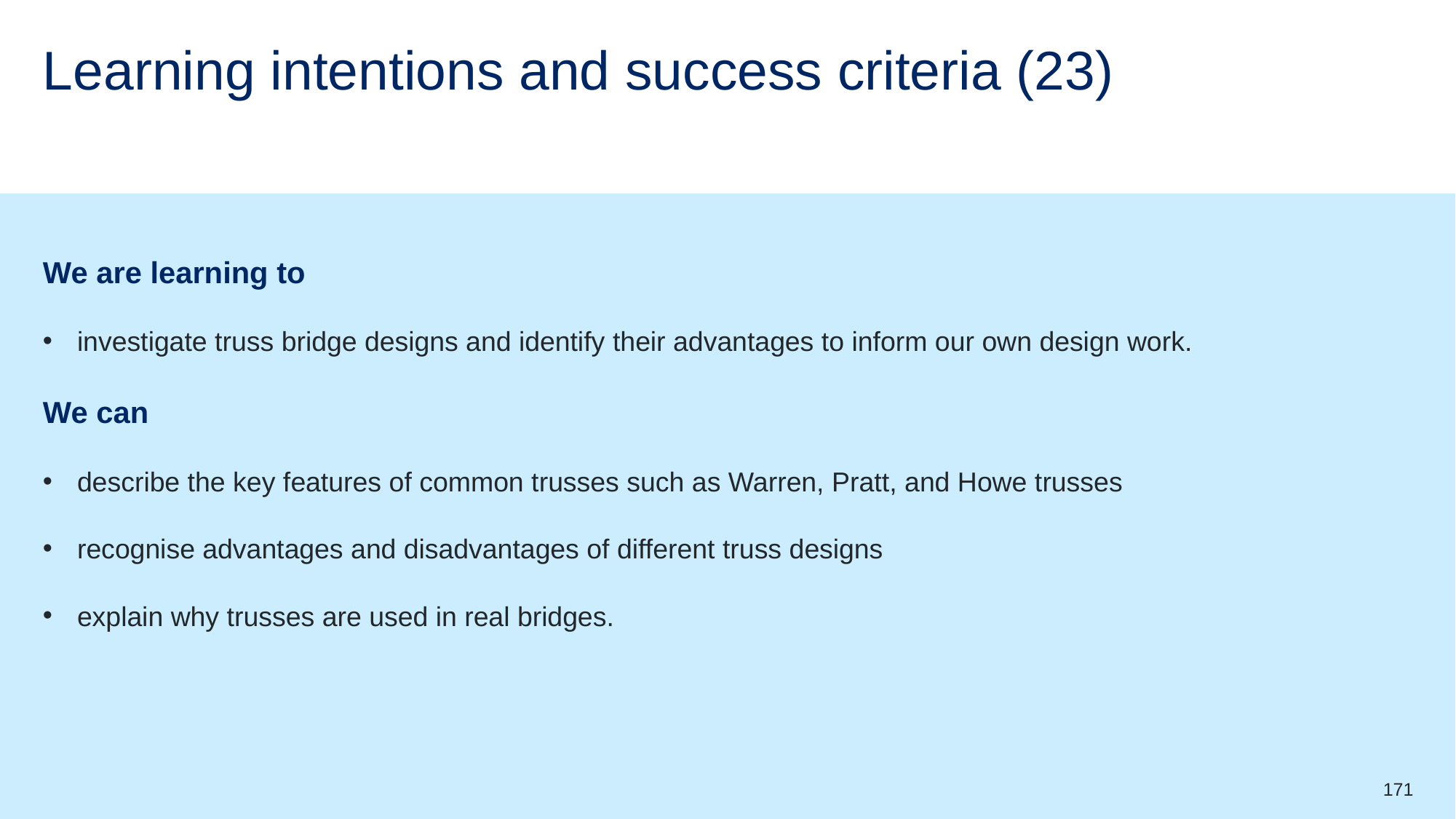

# Learning intentions and success criteria (23)
We are learning to
investigate truss bridge designs and identify their advantages to inform our own design work.
We can
describe the key features of common trusses such as Warren, Pratt, and Howe trusses
recognise advantages and disadvantages of different truss designs
explain why trusses are used in real bridges.
171